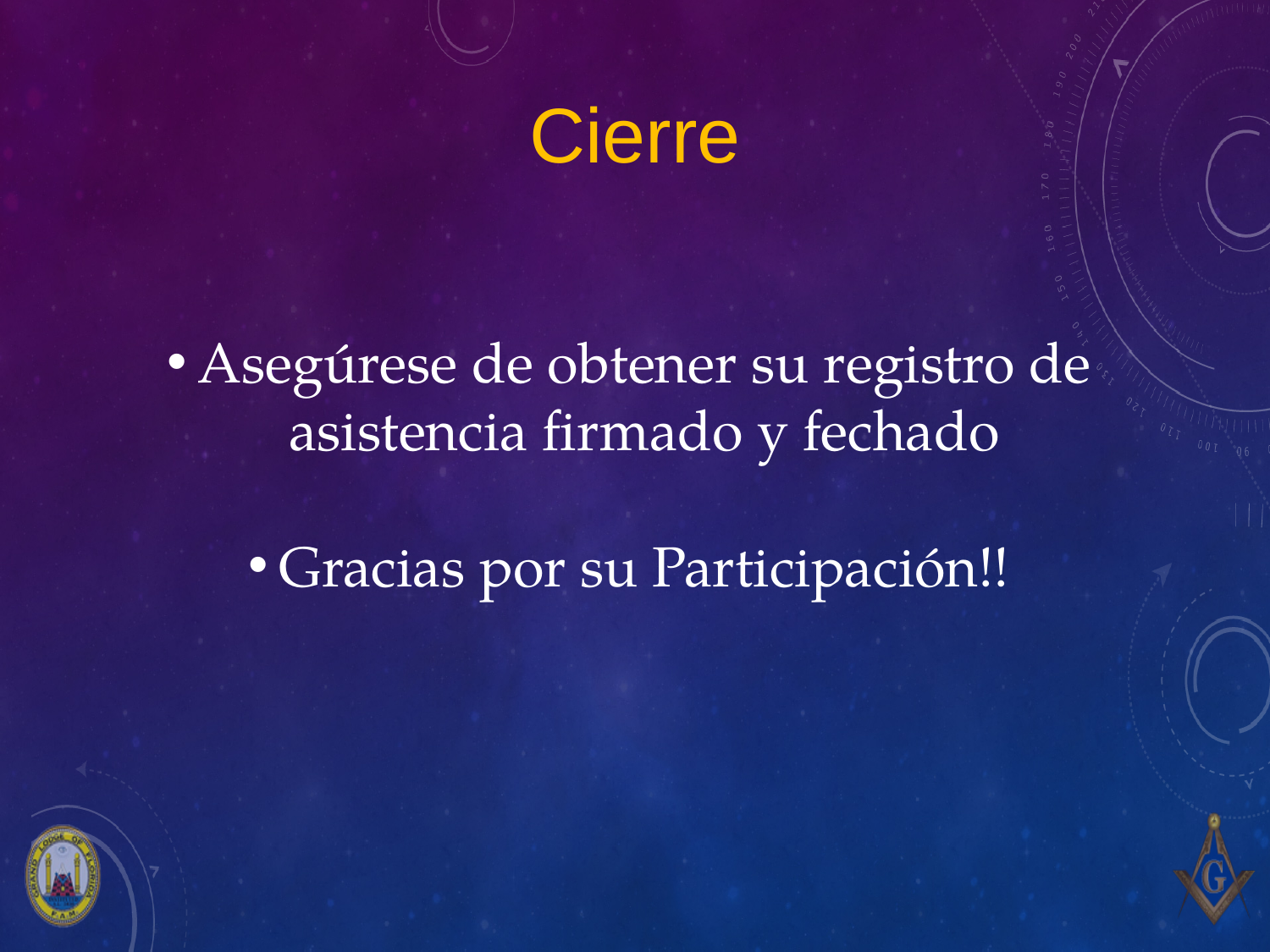

# Cierre

Asegúrese de obtener su registro de asistencia firmado y fechado

Gracias por su Participación!!